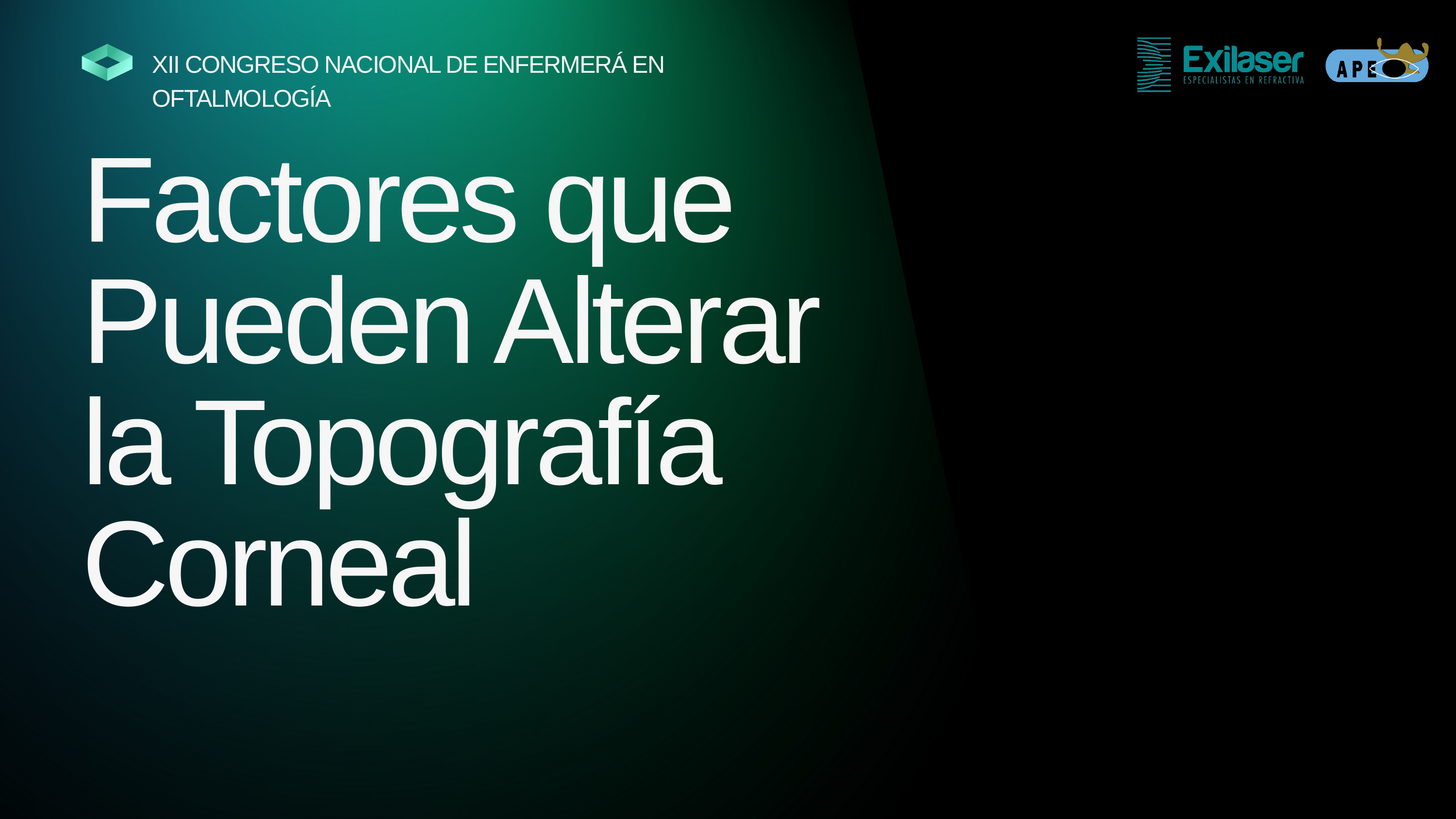

XII CONGRESO NACIONAL DE ENFERMERÁ EN OFTALMOLOGÍA
Factores que Pueden Alterar la Topografía Corneal